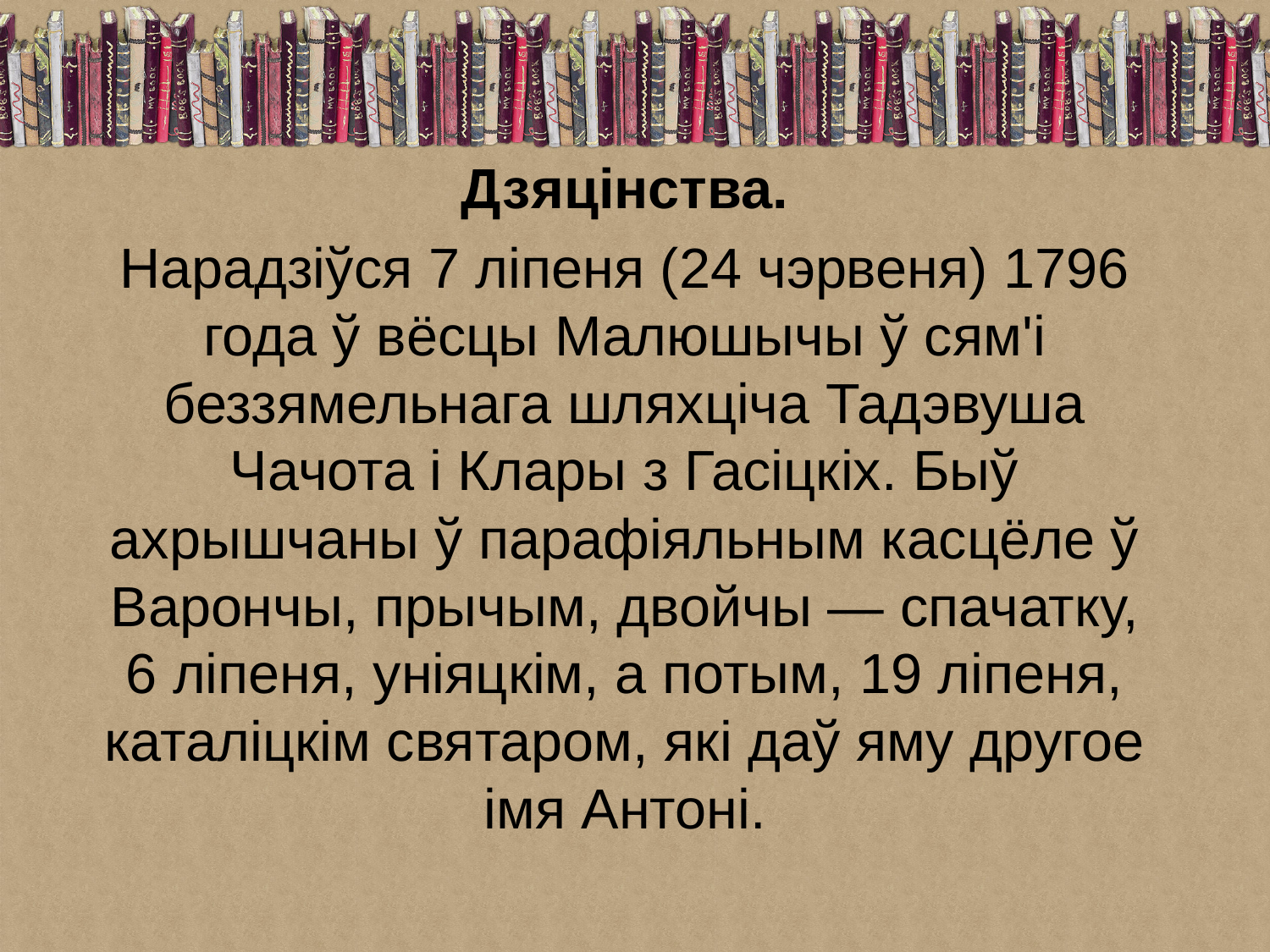

Дзяцінства.
Нарадзіўся 7 ліпеня (24 чэрвеня) 1796 года ў вёсцы Малюшычы ў сям'і беззямельнага шляхціча Тадэвуша Чачота і Клары з Гасіцкіх. Быў ахрышчаны ў парафіяльным касцёле ў Варончы, прычым, двойчы — спачатку, 6 ліпеня, уніяцкім, а потым, 19 ліпеня, каталіцкім святаром, які даў яму другое імя Антоні.